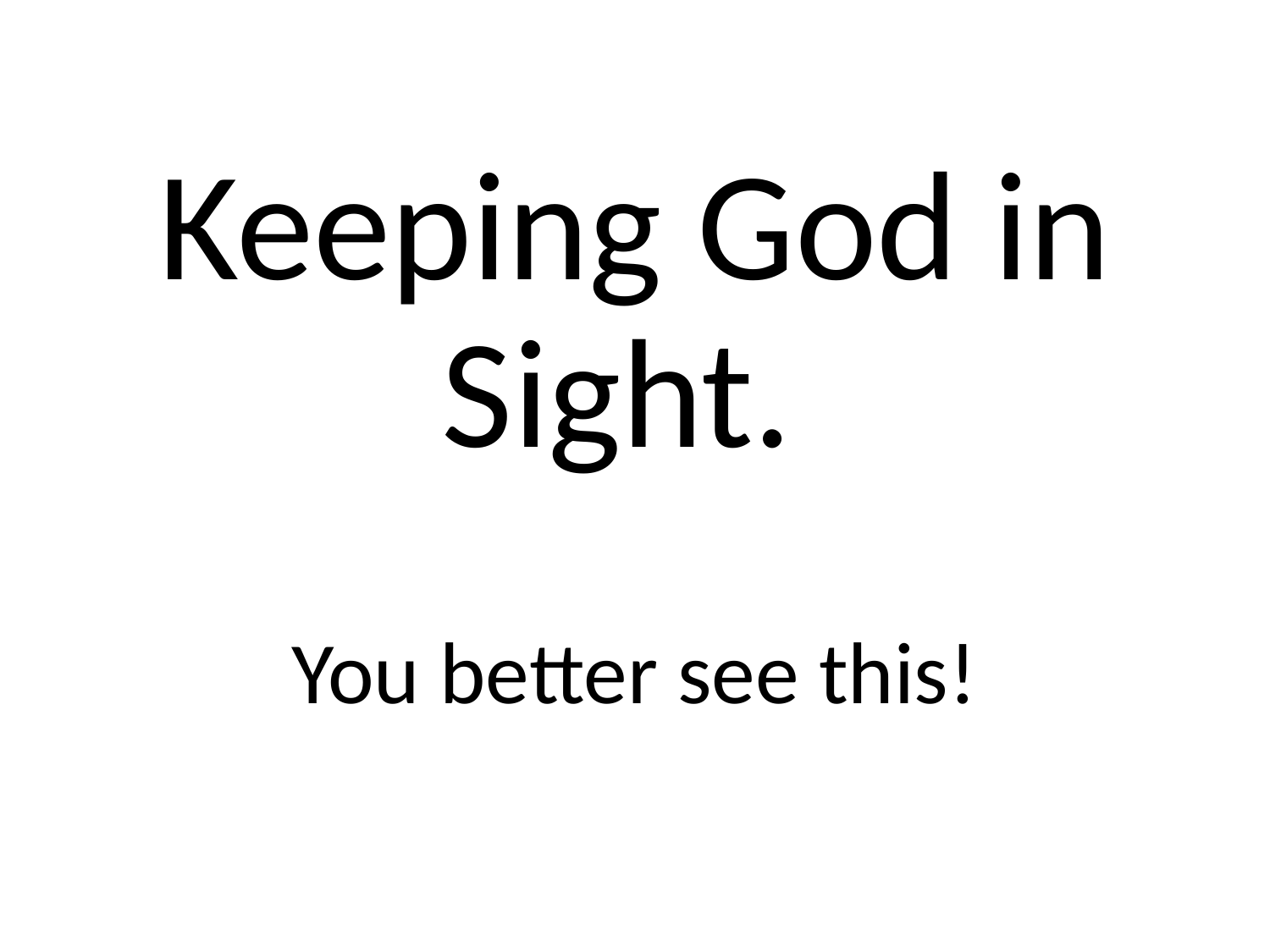

# Keeping God in Sight.

You better see this!